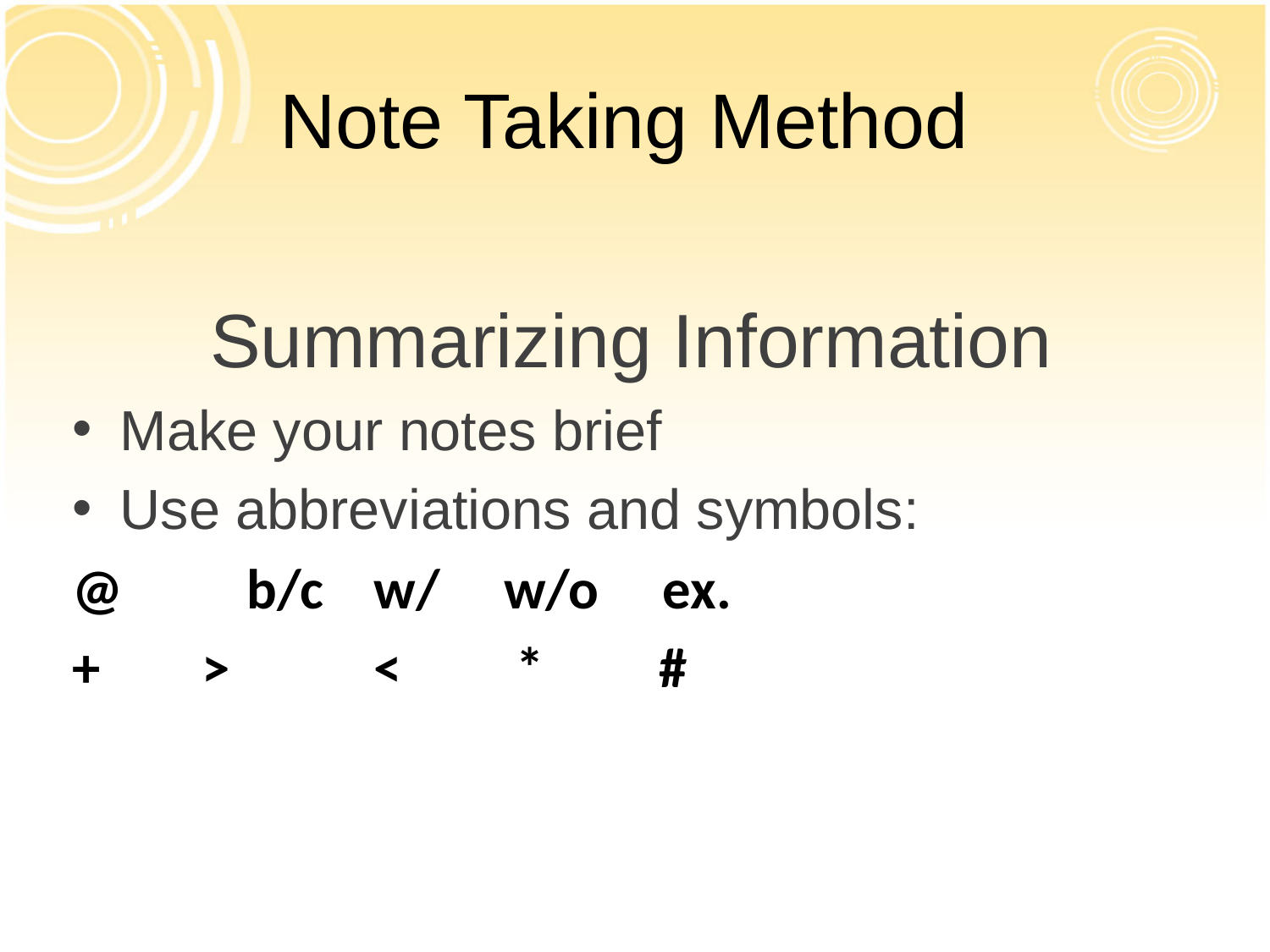

# Note Taking Method
Summarizing Information
Make your notes brief
Use abbreviations and symbols:
@	b/c	w/     w/o     ex.
+        >      	<         *         #